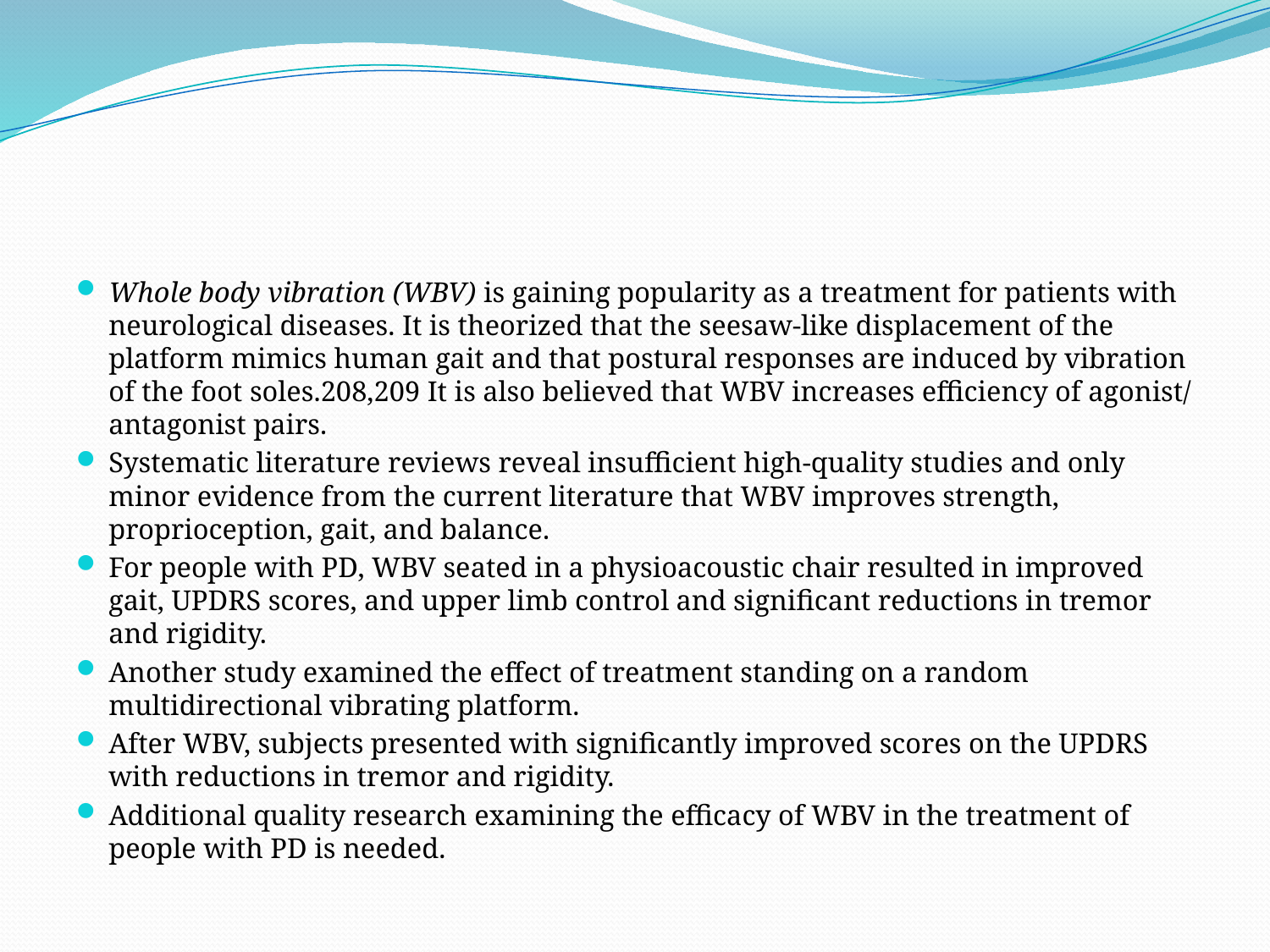

#
Whole body vibration (WBV) is gaining popularity as a treatment for patients with neurological diseases. It is theorized that the seesaw-like displacement of the platform mimics human gait and that postural responses are induced by vibration of the foot soles.208,209 It is also believed that WBV increases efficiency of agonist/ antagonist pairs.
Systematic literature reviews reveal insufficient high-quality studies and only minor evidence from the current literature that WBV improves strength, proprioception, gait, and balance.
For people with PD, WBV seated in a physioacoustic chair resulted in improved gait, UPDRS scores, and upper limb control and significant reductions in tremor and rigidity.
Another study examined the effect of treatment standing on a random multidirectional vibrating platform.
After WBV, subjects presented with significantly improved scores on the UPDRS with reductions in tremor and rigidity.
Additional quality research examining the efficacy of WBV in the treatment of people with PD is needed.